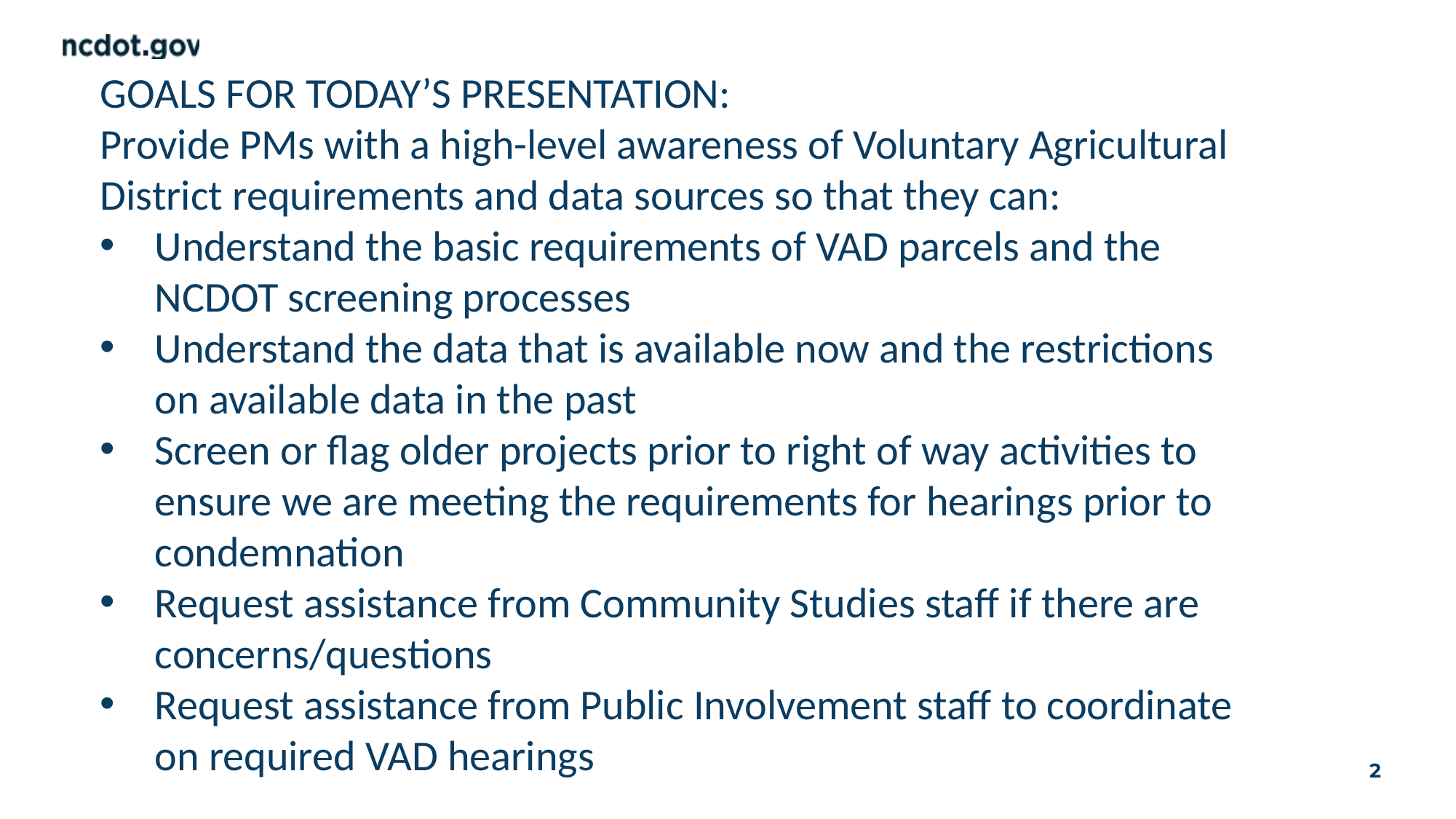

Other slide variations are available. Select Insert above and choose “new slide” to see all the options.
GOALS FOR TODAY’S PRESENTATION:
Provide PMs with a high-level awareness of Voluntary Agricultural District requirements and data sources so that they can:
Understand the basic requirements of VAD parcels and the NCDOT screening processes
Understand the data that is available now and the restrictions on available data in the past
Screen or flag older projects prior to right of way activities to ensure we are meeting the requirements for hearings prior to condemnation
Request assistance from Community Studies staff if there are concerns/questions
Request assistance from Public Involvement staff to coordinate on required VAD hearings
2